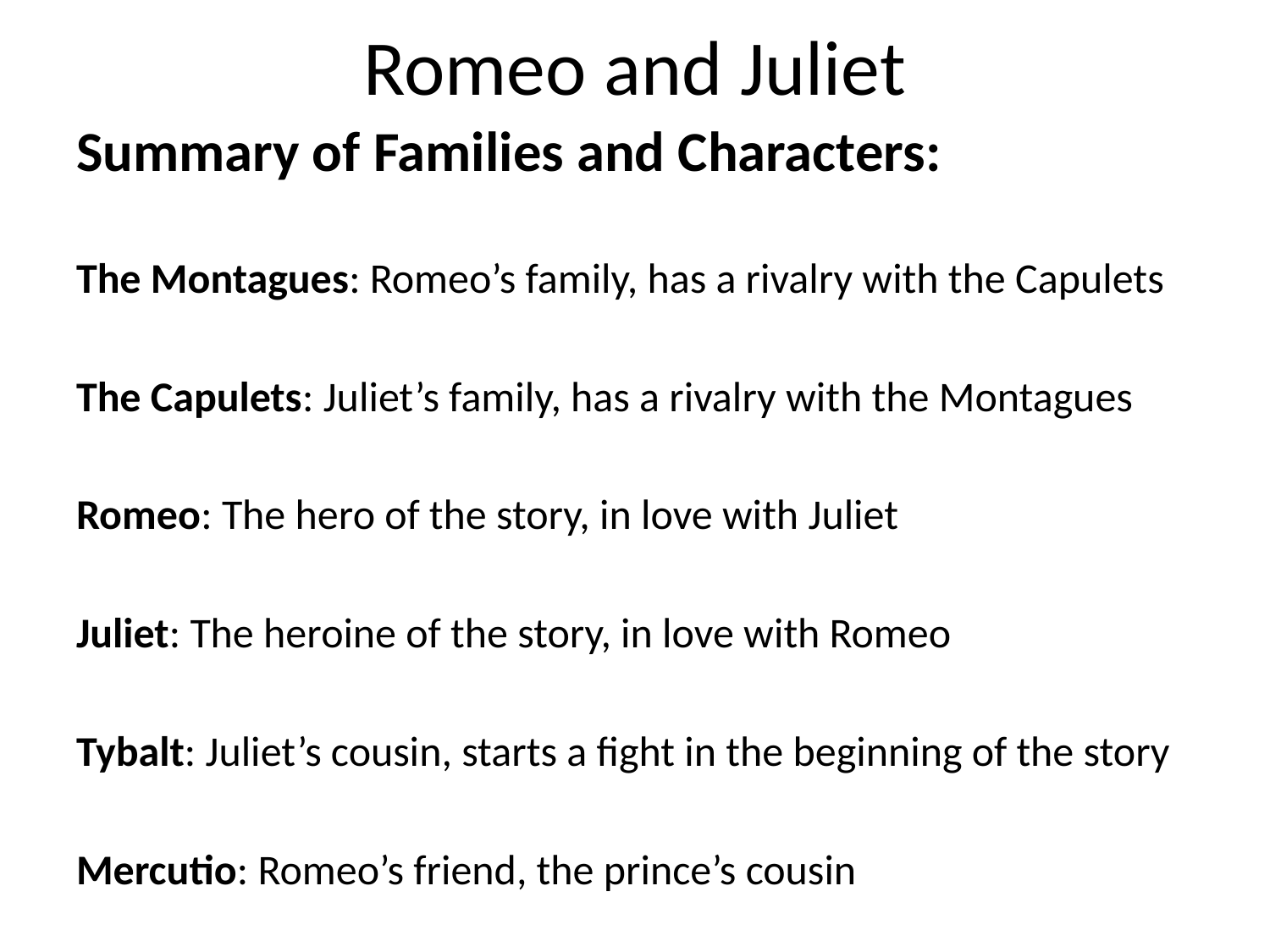

# Romeo and Juliet
Summary of Families and Characters:

The Montagues: Romeo’s family, has a rivalry with the Capulets

The Capulets: Juliet’s family, has a rivalry with the Montagues

Romeo: The hero of the story, in love with Juliet

Juliet: The heroine of the story, in love with Romeo

Tybalt: Juliet’s cousin, starts a fight in the beginning of the story

Mercutio: Romeo’s friend, the prince’s cousin